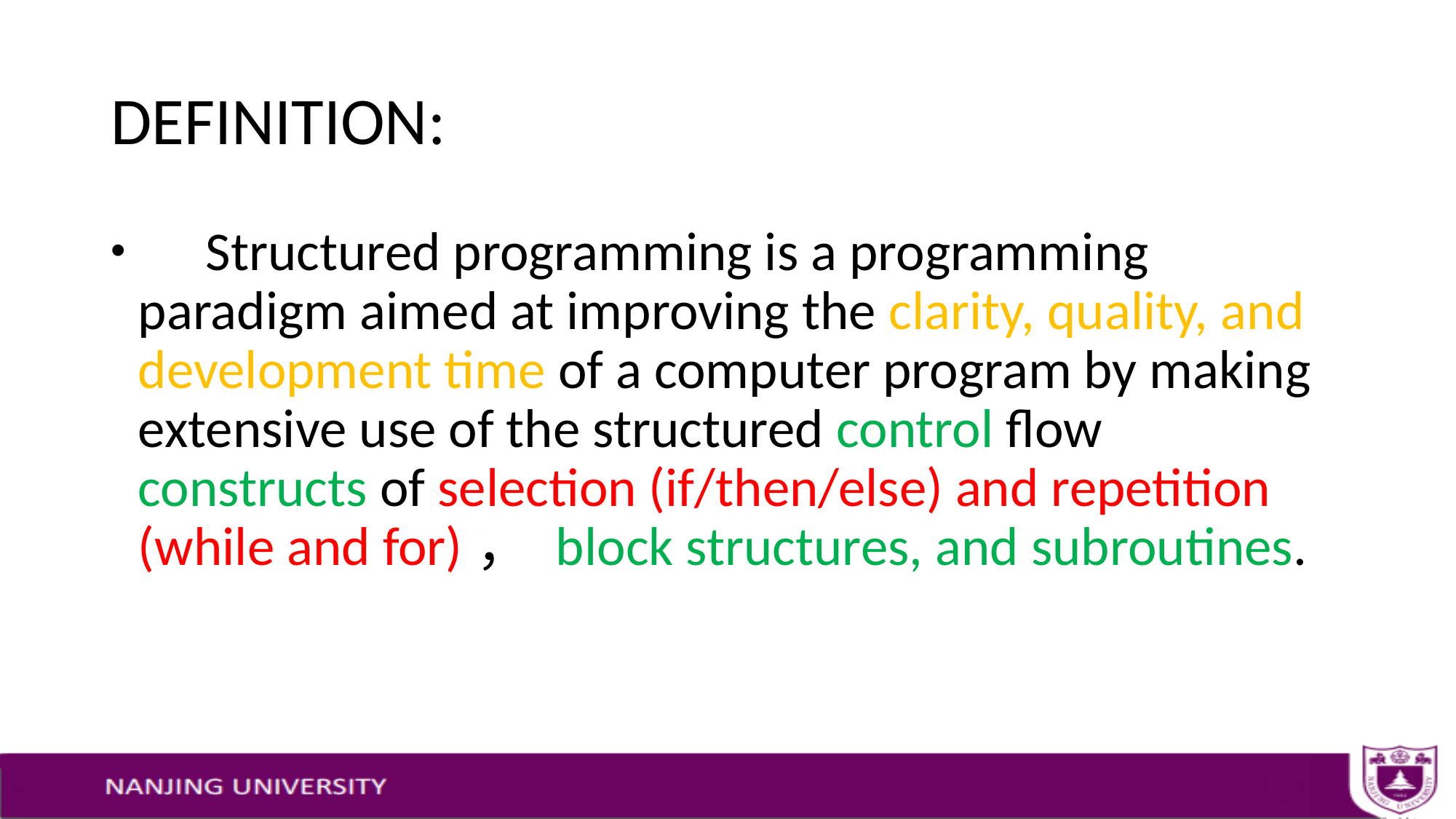

# DEFINITION:
       Structured programming is a programming paradigm aimed at improving the clarity, quality, and development time of a computer program by making extensive use of the structured control flow constructs of selection (if/then/else) and repetition (while and for)， block structures, and subroutines.